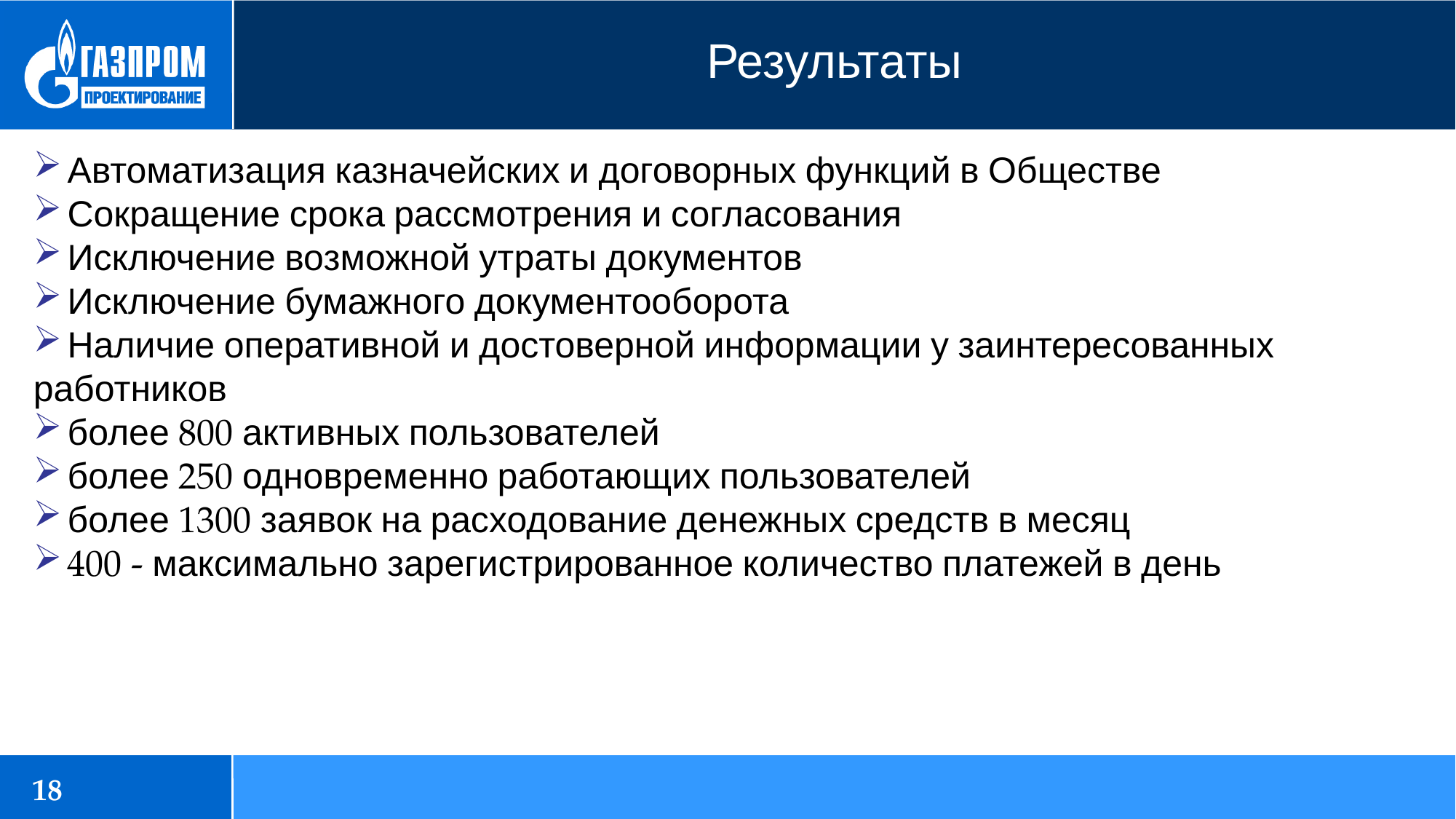

Результаты
Автоматизация казначейских и договорных функций в Обществе
Сокращение срока рассмотрения и согласования
Исключение возможной утраты документов
Исключение бумажного документооборота
Наличие оперативной и достоверной информации у заинтересованных
работников
более 800 активных пользователей
более 250 одновременно работающих пользователей
более 1300 заявок на расходование денежных средств в месяц
400 - максимально зарегистрированное количество платежей в день

18